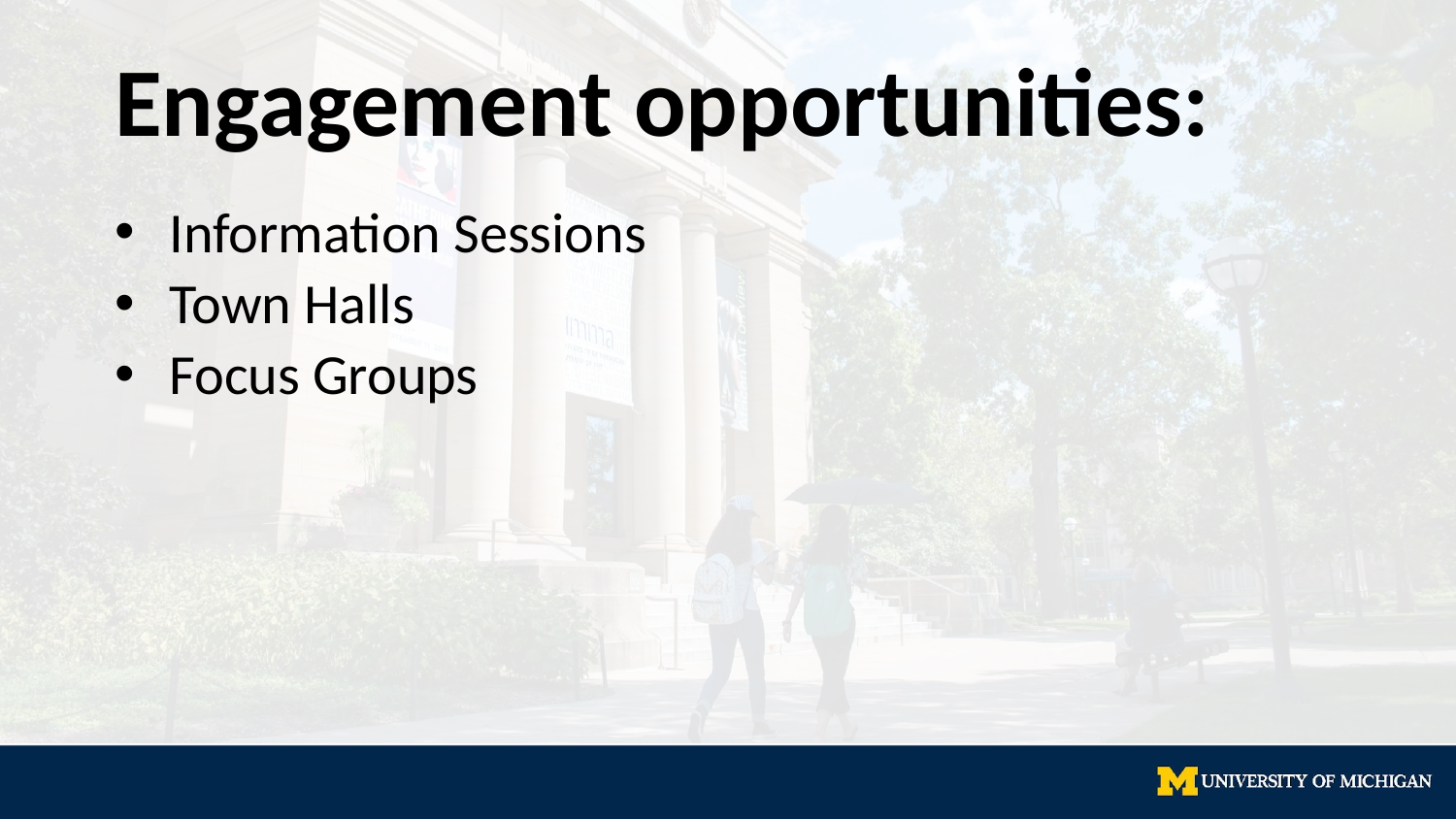

# Engagement opportunities:
Information Sessions
Town Halls
Focus Groups